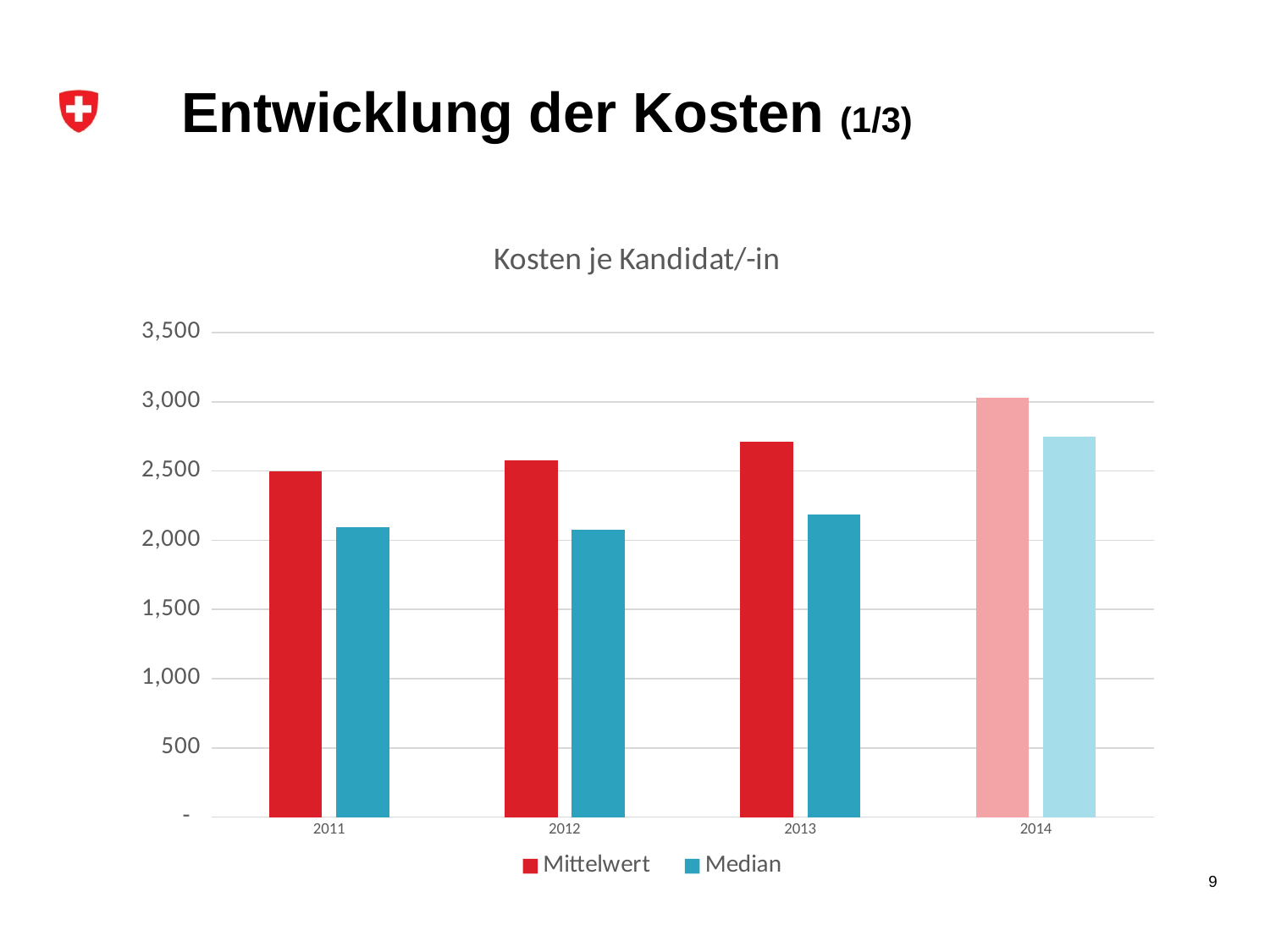

# Entwicklung der Kosten (1/3)

### Chart: Kosten je Kandidat/-in

| Category | Mittelwert | Median |
|---|---|---|
| 2011 | 2496.170428523415 | 2093.6154761904763 |
| 2012 | 2577.396231529605 | 2077.45412371134 |
| 2013 | 2709.1610525664114 | 2189.1176470588234 |
| 2014 | 3026.505347527715 | 2750.4194694960215 |
9